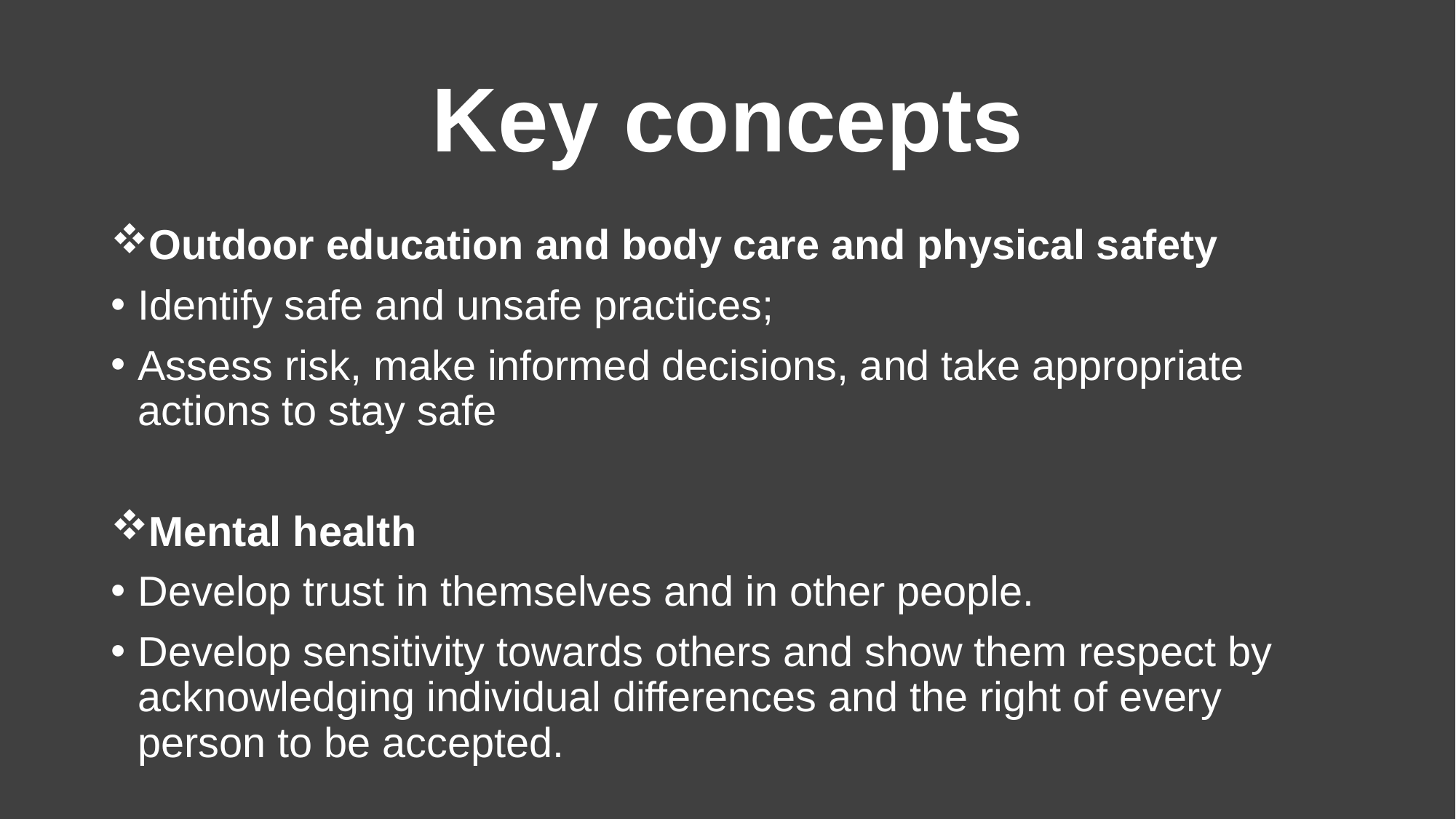

# Key concepts
Outdoor education and body care and physical safety
Identify safe and unsafe practices;
Assess risk, make informed decisions, and take appropriate actions to stay safe

Mental health
Develop trust in themselves and in other people.
Develop sensitivity towards others and show them respect by acknowledging individual differences and the right of every person to be accepted.